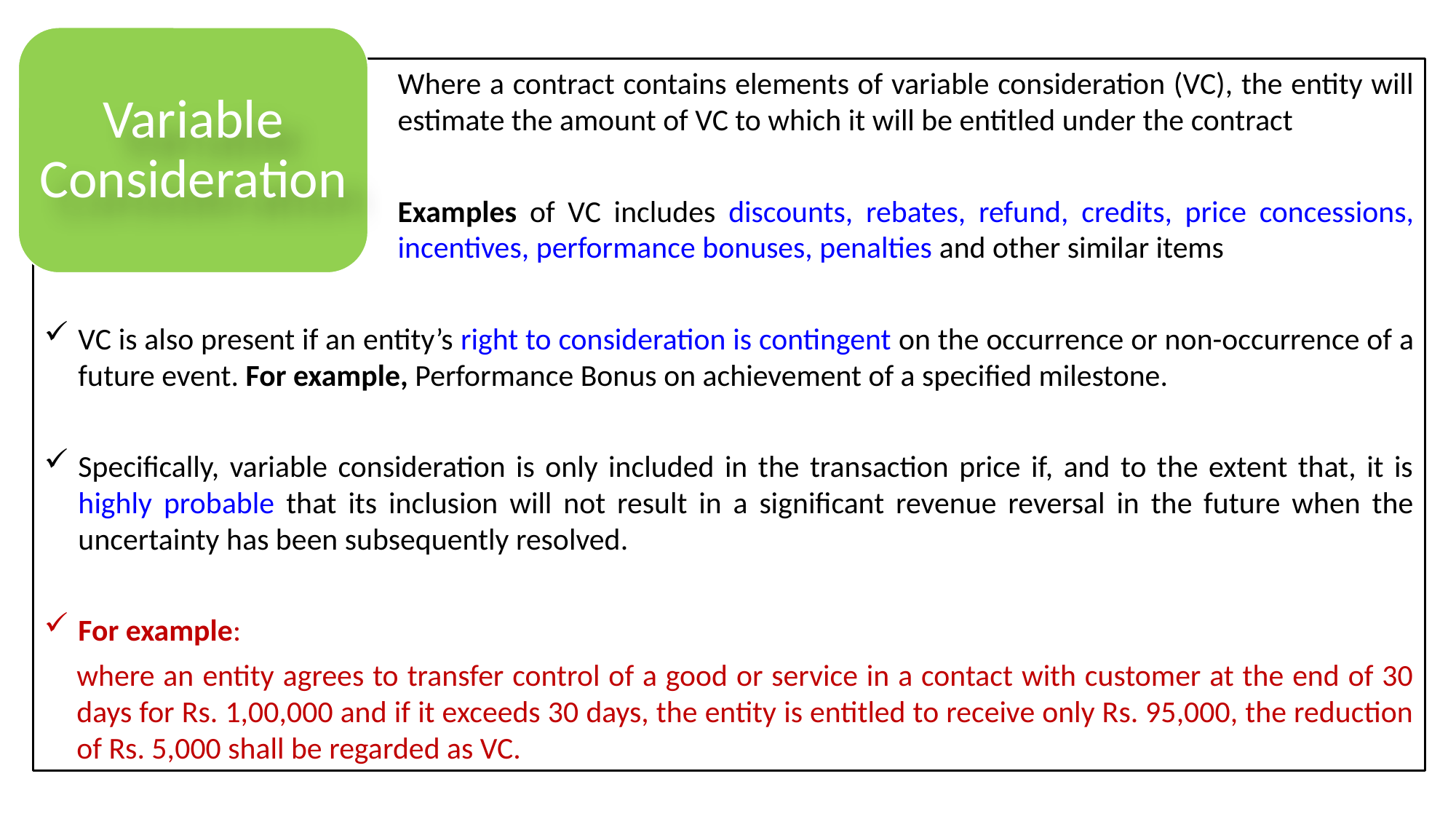

Variable Consideration
	Where a contract contains elements of variable consideration (VC), the entity will 	estimate the amount of VC to which it will be entitled under the contract

	Examples of VC includes discounts, rebates, refund, credits, price concessions, 	incentives, performance bonuses, penalties and other similar items

VC is also present if an entity’s right to consideration is contingent on the occurrence or non-occurrence of a future event. For example, Performance Bonus on achievement of a specified milestone.

Specifically, variable consideration is only included in the transaction price if, and to the extent that, it is highly probable that its inclusion will not result in a significant revenue reversal in the future when the uncertainty has been subsequently resolved.

For example:
where an entity agrees to transfer control of a good or service in a contact with customer at the end of 30 days for Rs. 1,00,000 and if it exceeds 30 days, the entity is entitled to receive only Rs. 95,000, the reduction of Rs. 5,000 shall be regarded as VC.